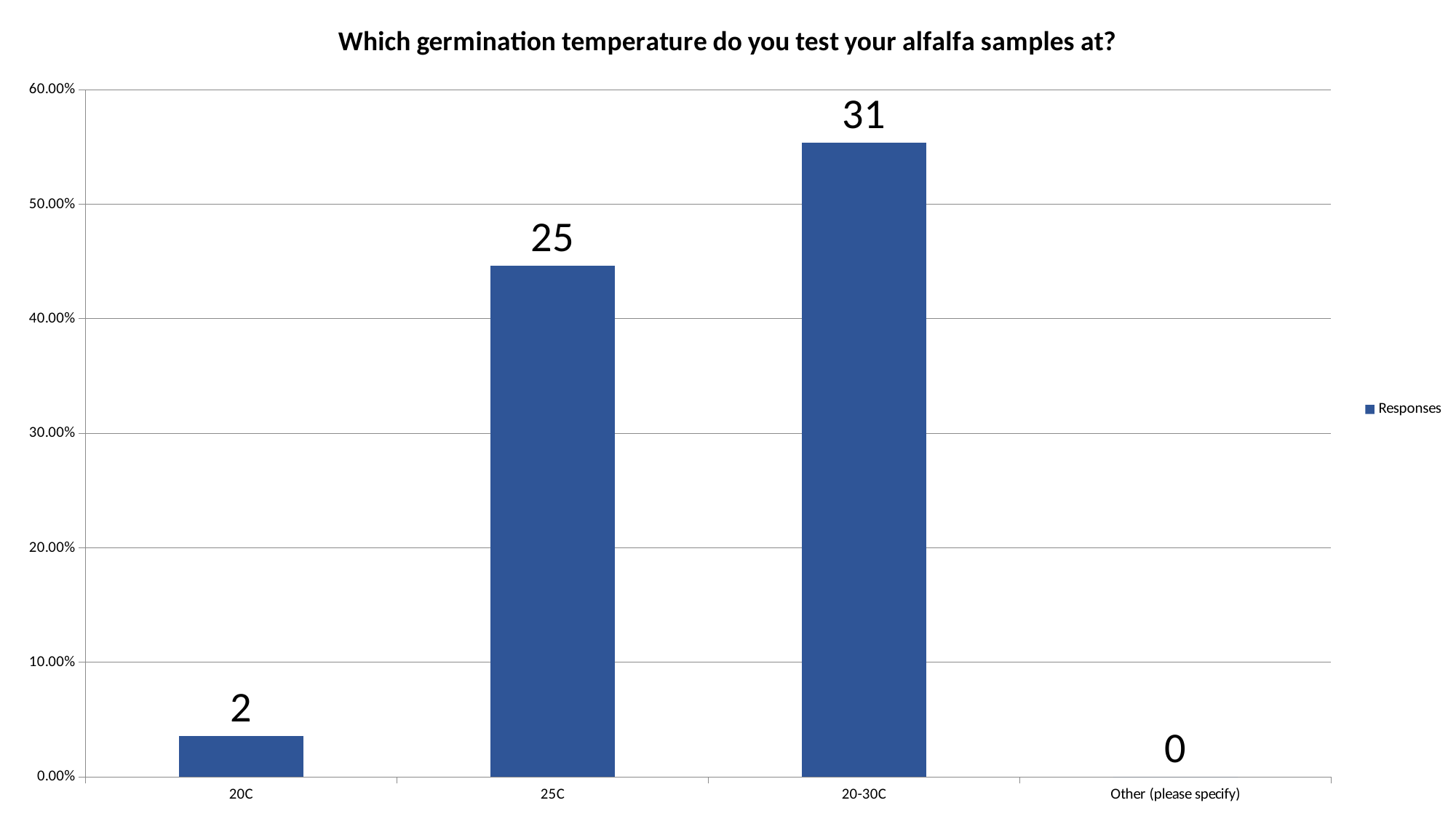

### Chart: Which germination temperature do you test your alfalfa samples at?

| Category | Responses |
|---|---|
| 20C | 0.0357 |
| 25C | 0.4464 |
| 20-30C | 0.5536 |
| Other (please specify) | 0.0 |